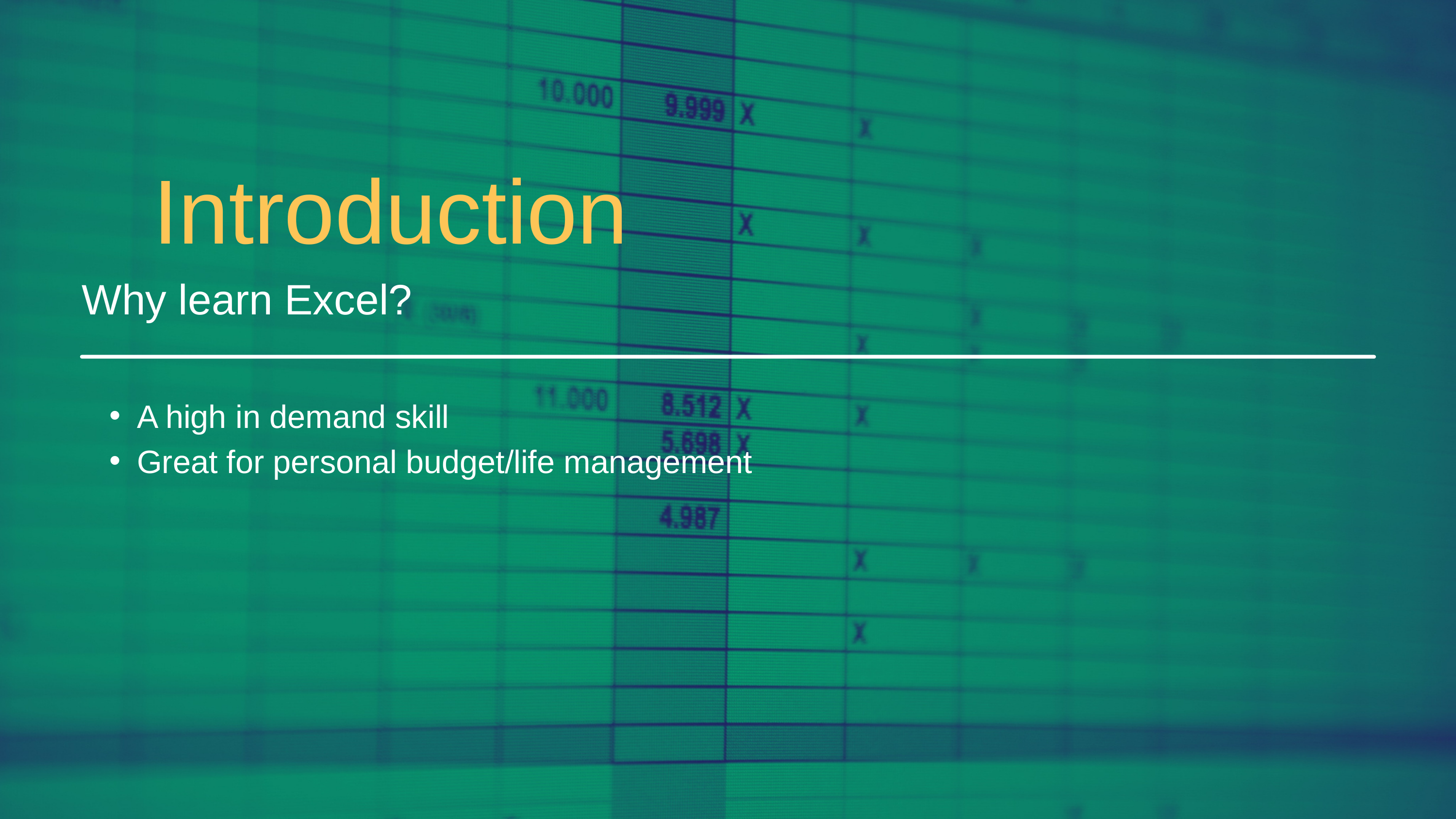

Introduction
Why learn Excel?

A high in demand skill
Great for personal budget/life management